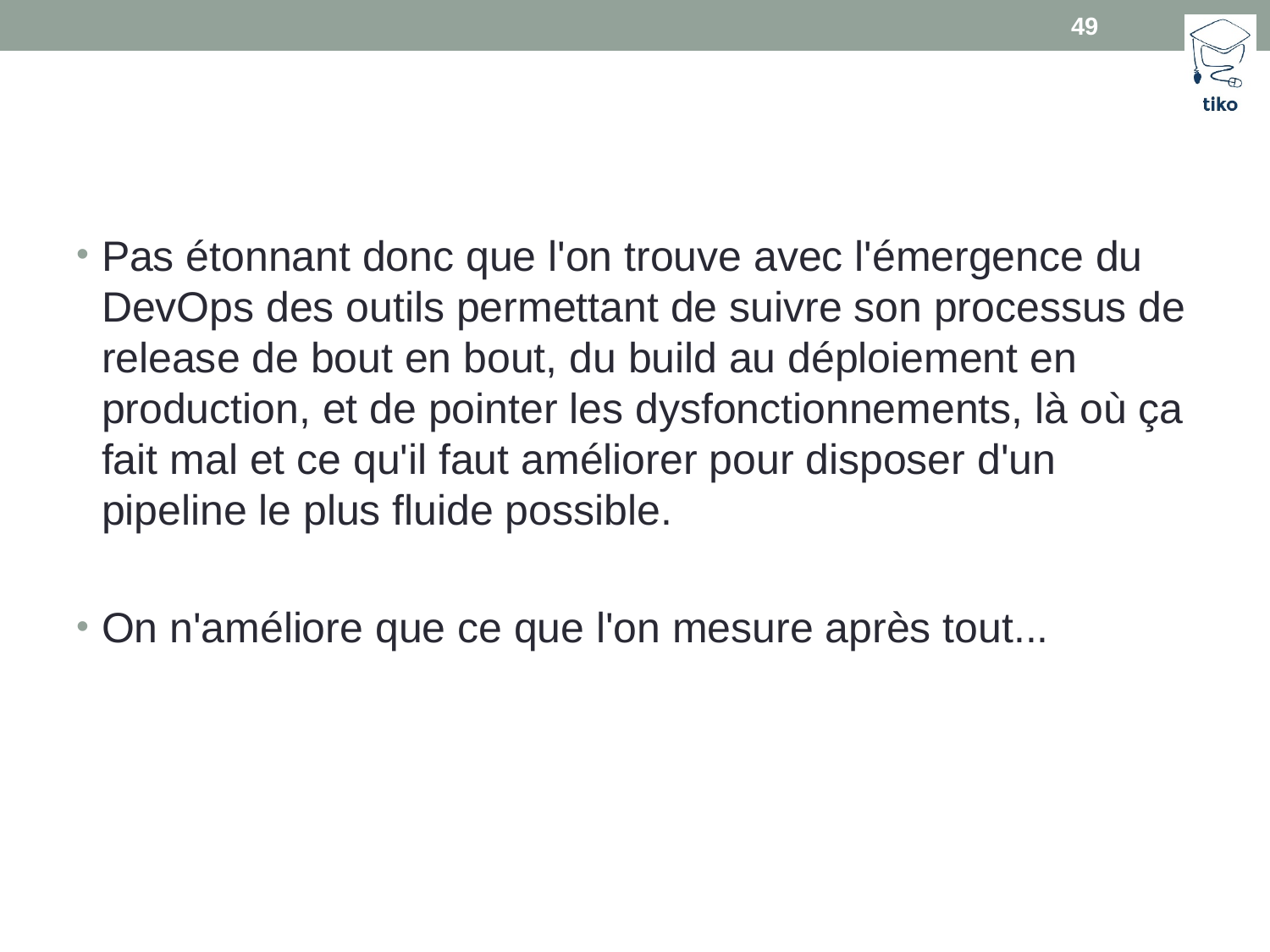

49
#
Pas étonnant donc que l'on trouve avec l'émergence du DevOps des outils permettant de suivre son processus de release de bout en bout, du build au déploiement en production, et de pointer les dysfonctionnements, là où ça fait mal et ce qu'il faut améliorer pour disposer d'un pipeline le plus fluide possible.

On n'améliore que ce que l'on mesure après tout...